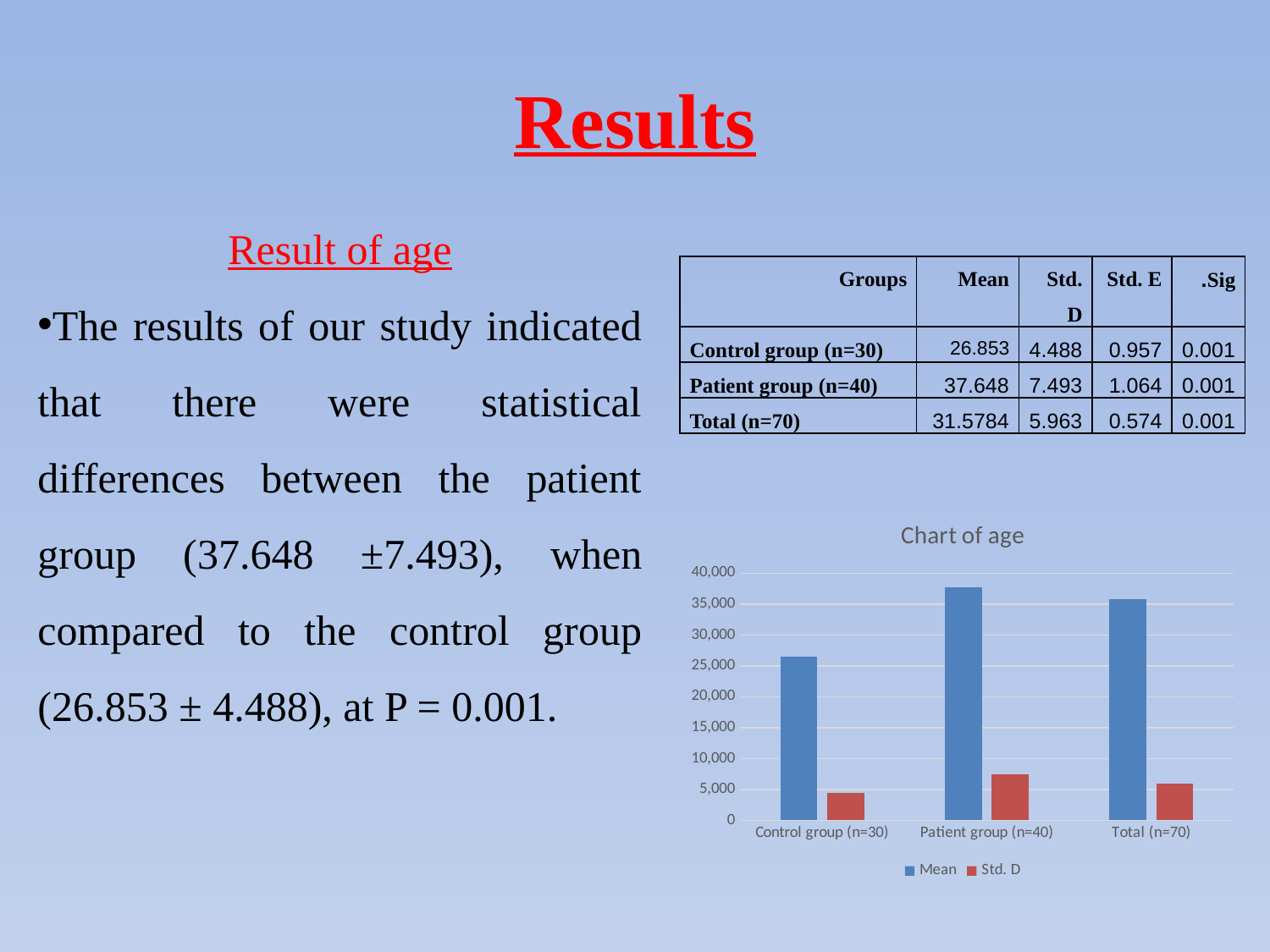

# Results
Result of age
The results of our study indicated that there were statistical differences between the patient group (37.648 ±7.493), when compared to the control group (26.853 ± 4.488), at P = 0.001.
| Groups | Mean | Std. D | Std. E | Sig. |
| --- | --- | --- | --- | --- |
| Control group (n=30) | 26.853 | 4.488 | 0.957 | 0.001 |
| Patient group (n=40) | 37.648 | 7.493 | 1.064 | 0.001 |
| Total (n=70) | 31.5784 | 5.963 | 0.574 | 0.001 |

### Chart: Chart of age

| Category | Mean | Std. D |
|---|---|---|
| Control group (n=30) | 26473.0 | 4488.0 |
| Patient group (n=40) | 37648.0 | 7493.0 |
| Total (n=70) | 35784.0 | 5963.0 |